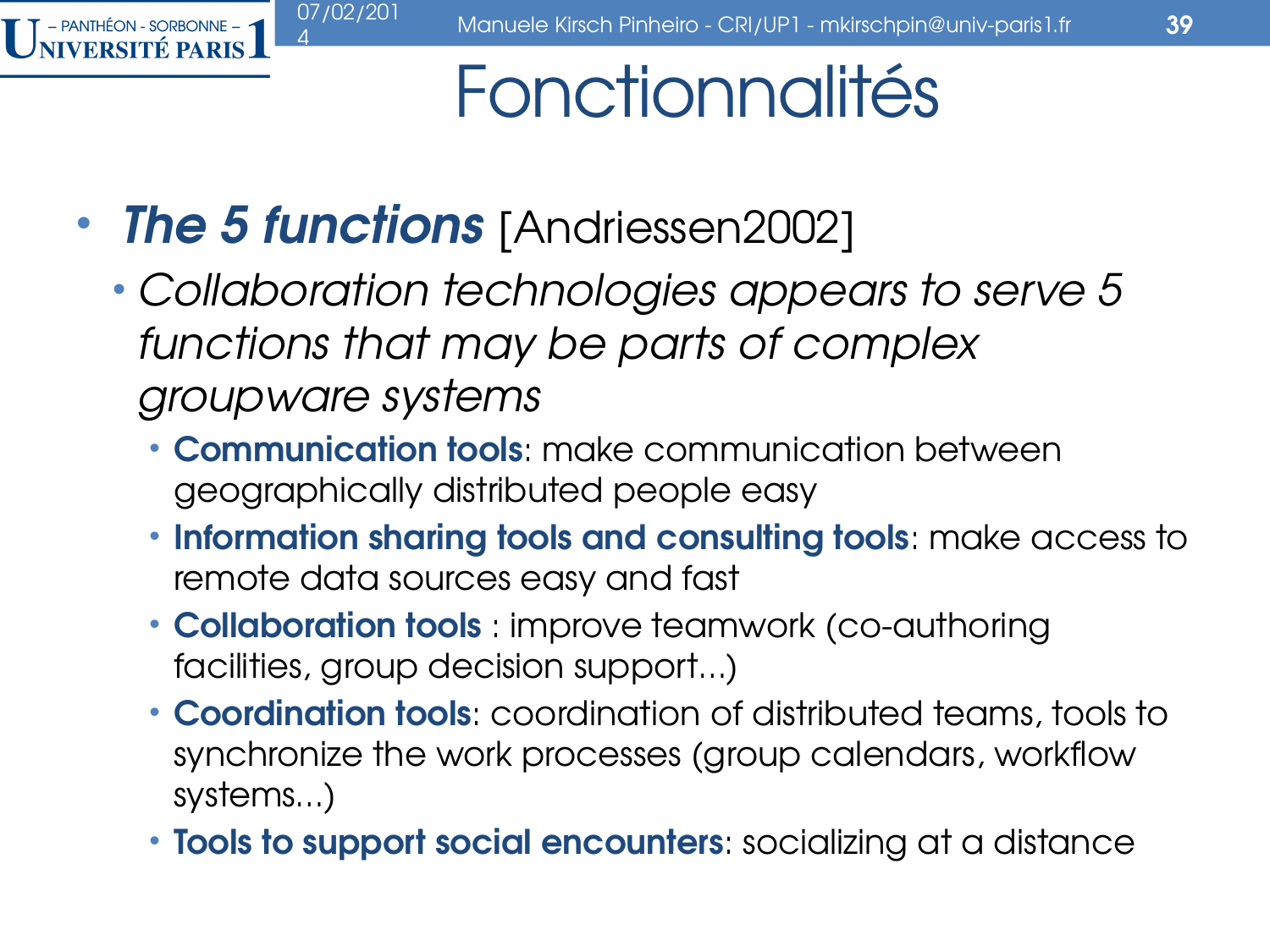

07/02/2014
Manuele Kirsch Pinheiro - CRI/UP1 - mkirschpin@univ-paris1.fr
39
# Fonctionnalités
The 5 functions [Andriessen2002]
Collaboration technologies appears to serve 5 functions that may be parts of complex groupware systems
Communication tools: make communication between geographically distributed people easy
Information sharing tools and consulting tools: make access to remote data sources easy and fast
Collaboration tools : improve teamwork (co-authoring facilities, group decision support…)
Coordination tools: coordination of distributed teams, tools to synchronize the work processes (group calendars, workflow systems…)
Tools to support social encounters: socializing at a distance